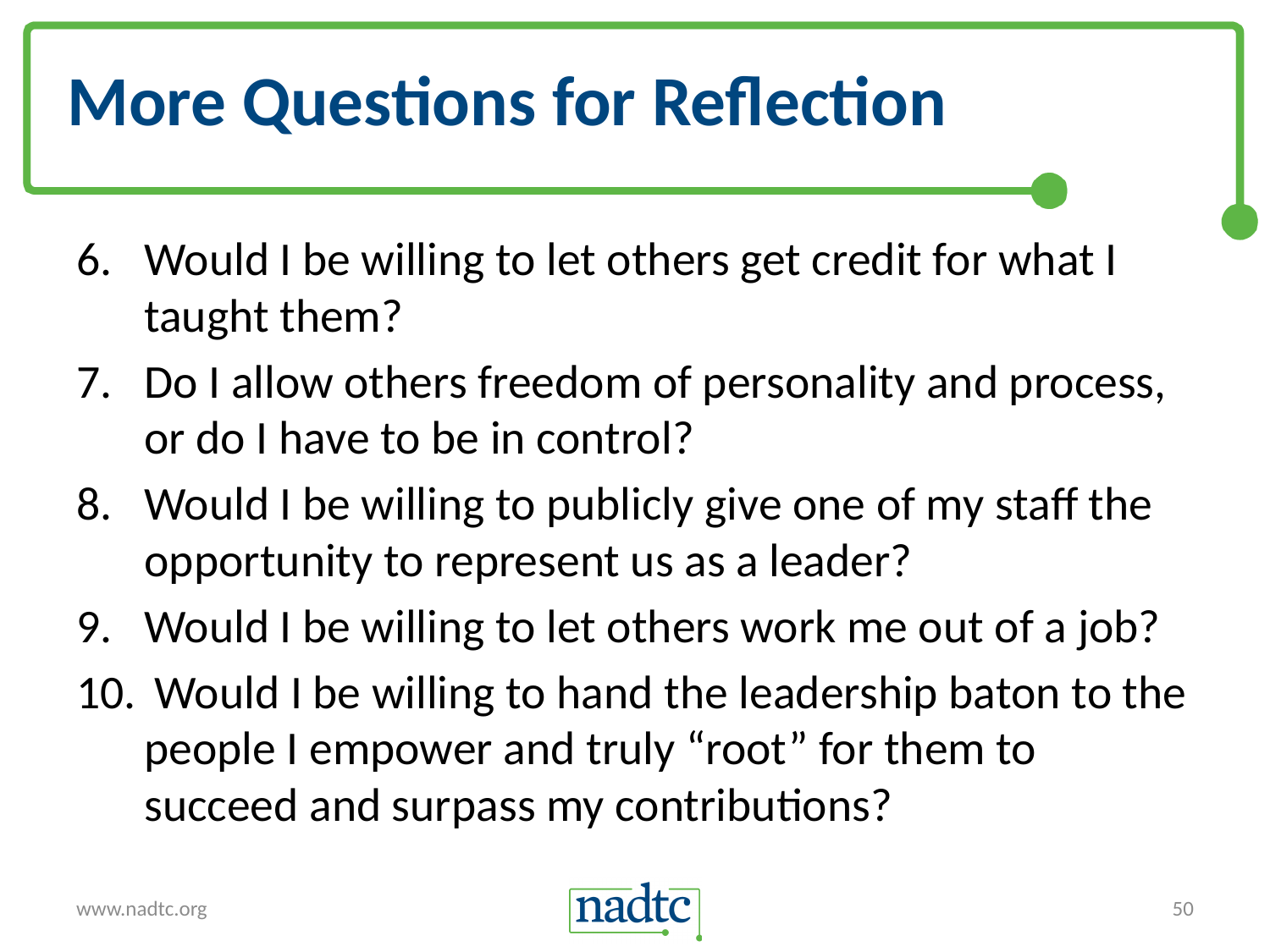

# More Questions for Reflection
Would I be willing to let others get credit for what I taught them?
Do I allow others freedom of personality and process, or do I have to be in control?
Would I be willing to publicly give one of my staff the opportunity to represent us as a leader?
Would I be willing to let others work me out of a job?
 Would I be willing to hand the leadership baton to the people I empower and truly “root” for them to succeed and surpass my contributions?

www.nadtc.org
50